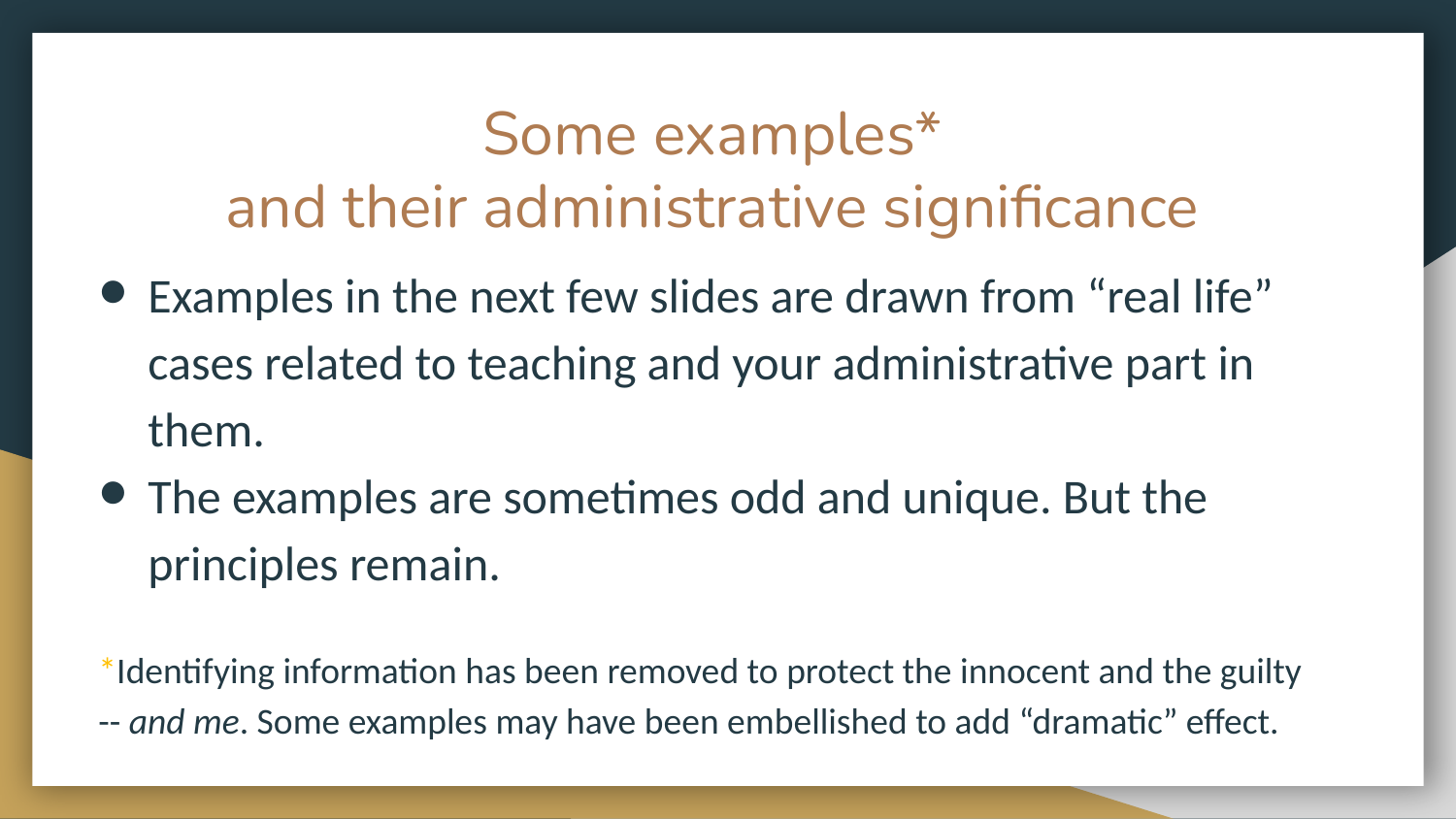

# Some examples* and their administrative significance
Examples in the next few slides are drawn from “real life” cases related to teaching and your administrative part in them.
The examples are sometimes odd and unique. But the principles remain.

*Identifying information has been removed to protect the innocent and the guilty -- and me. Some examples may have been embellished to add “dramatic” effect.